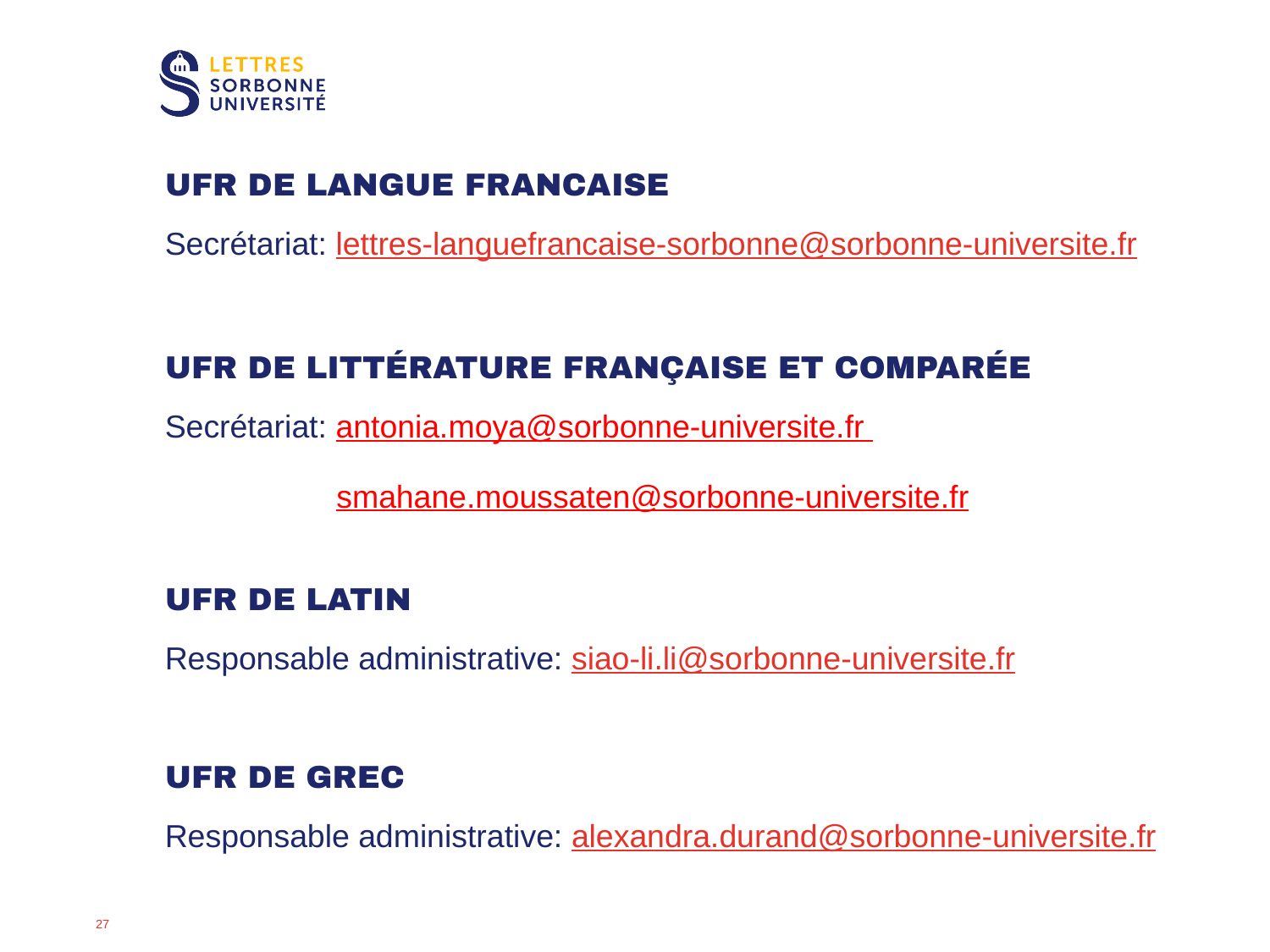

UFR DE LANGUE FRANCAISE
Secrétariat: lettres-languefrancaise-sorbonne@sorbonne-universite.fr

UFR DE LITTÉRATURE FRANÇAISE ET COMPARÉE
Secrétariat: antonia.moya@sorbonne-universite.fr
	     smahane.moussaten@sorbonne-universite.fr

UFR DE LATIN
Responsable administrative: siao-li.li@sorbonne-universite.fr

UFR DE GREC
Responsable administrative: alexandra.durand@sorbonne-universite.fr